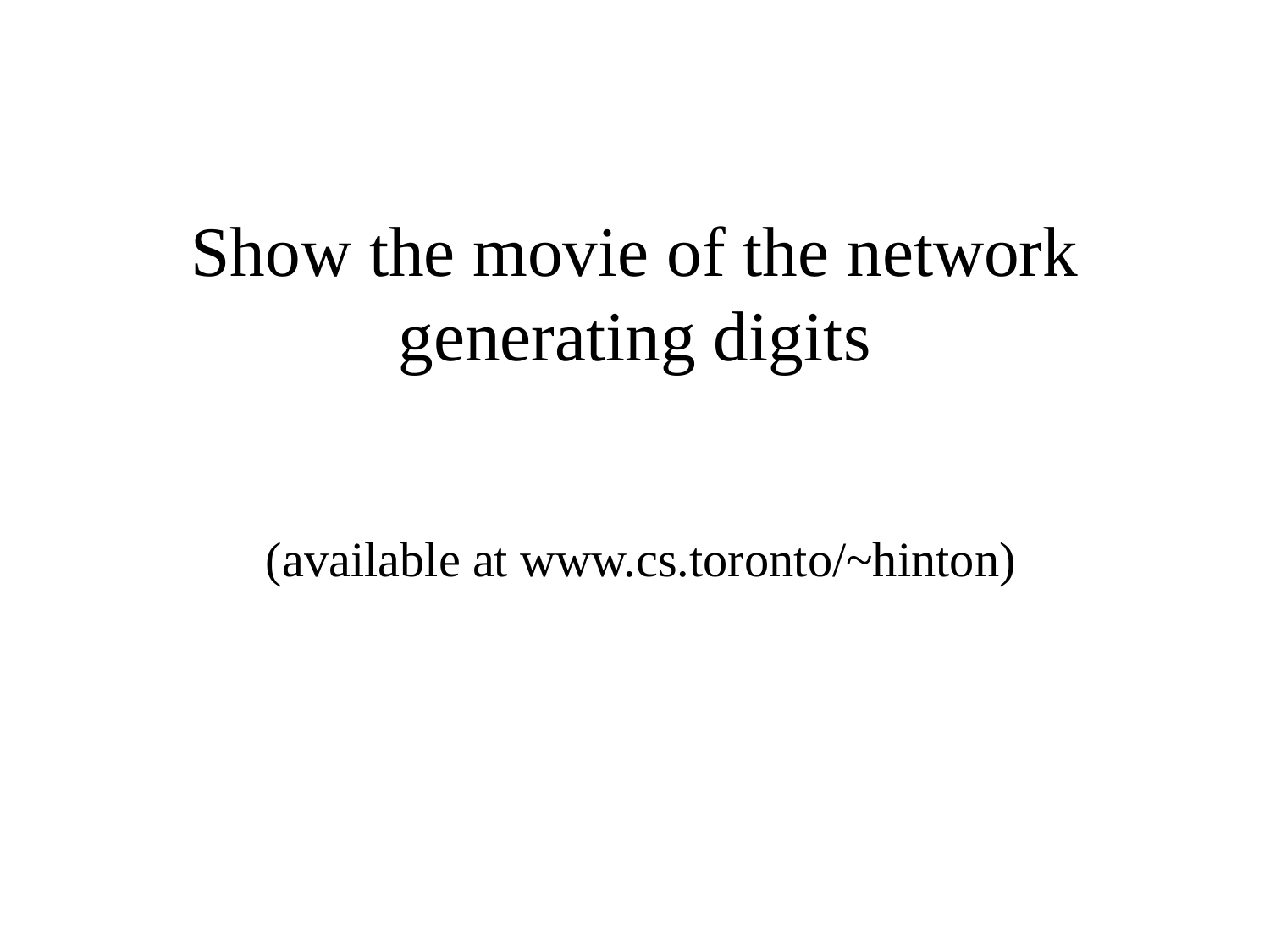

# Show the movie of the network generating digits (available at www.cs.toronto/~hinton)